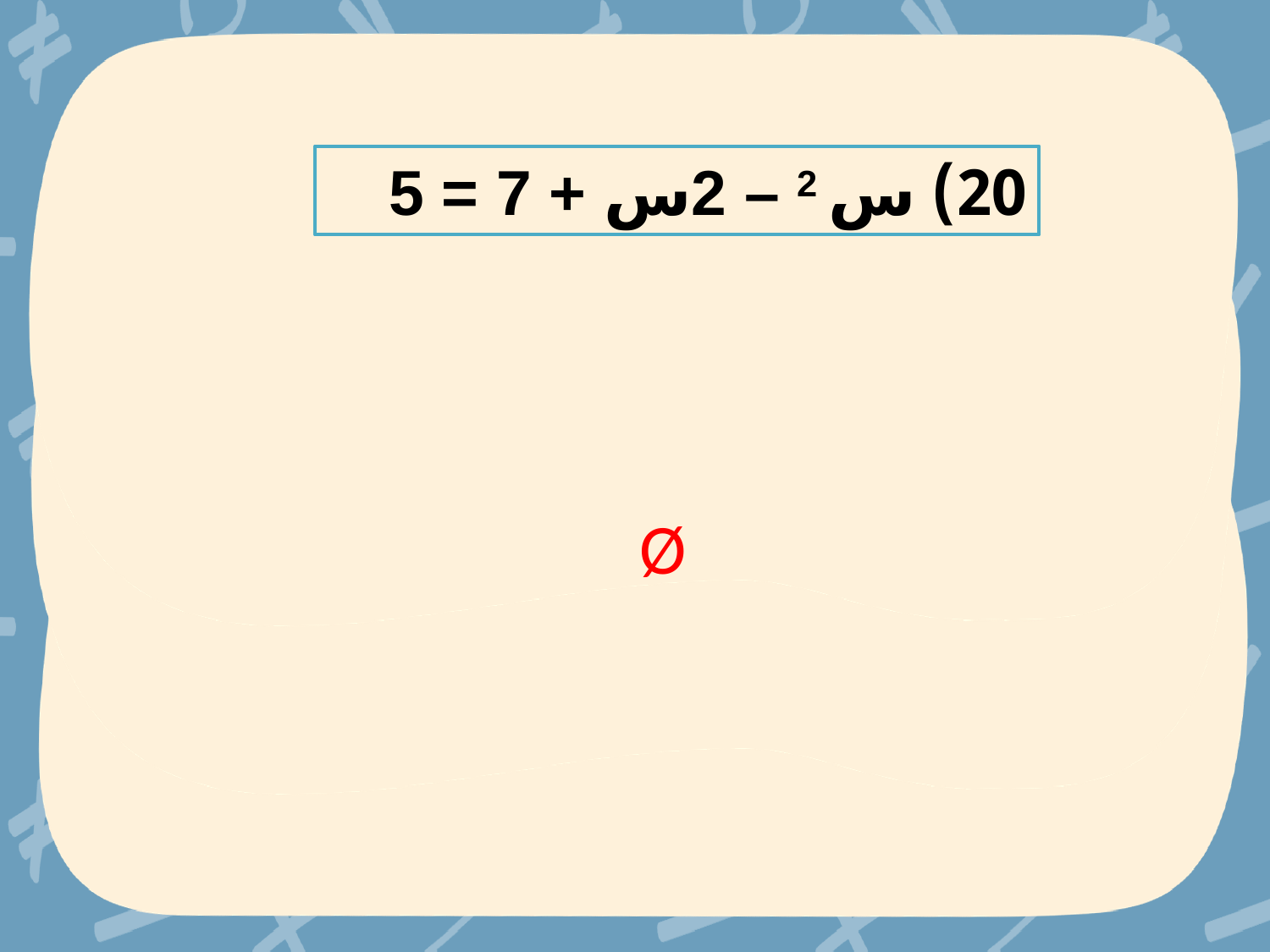

20) س 2 – 2س + 7 = 5
Ø